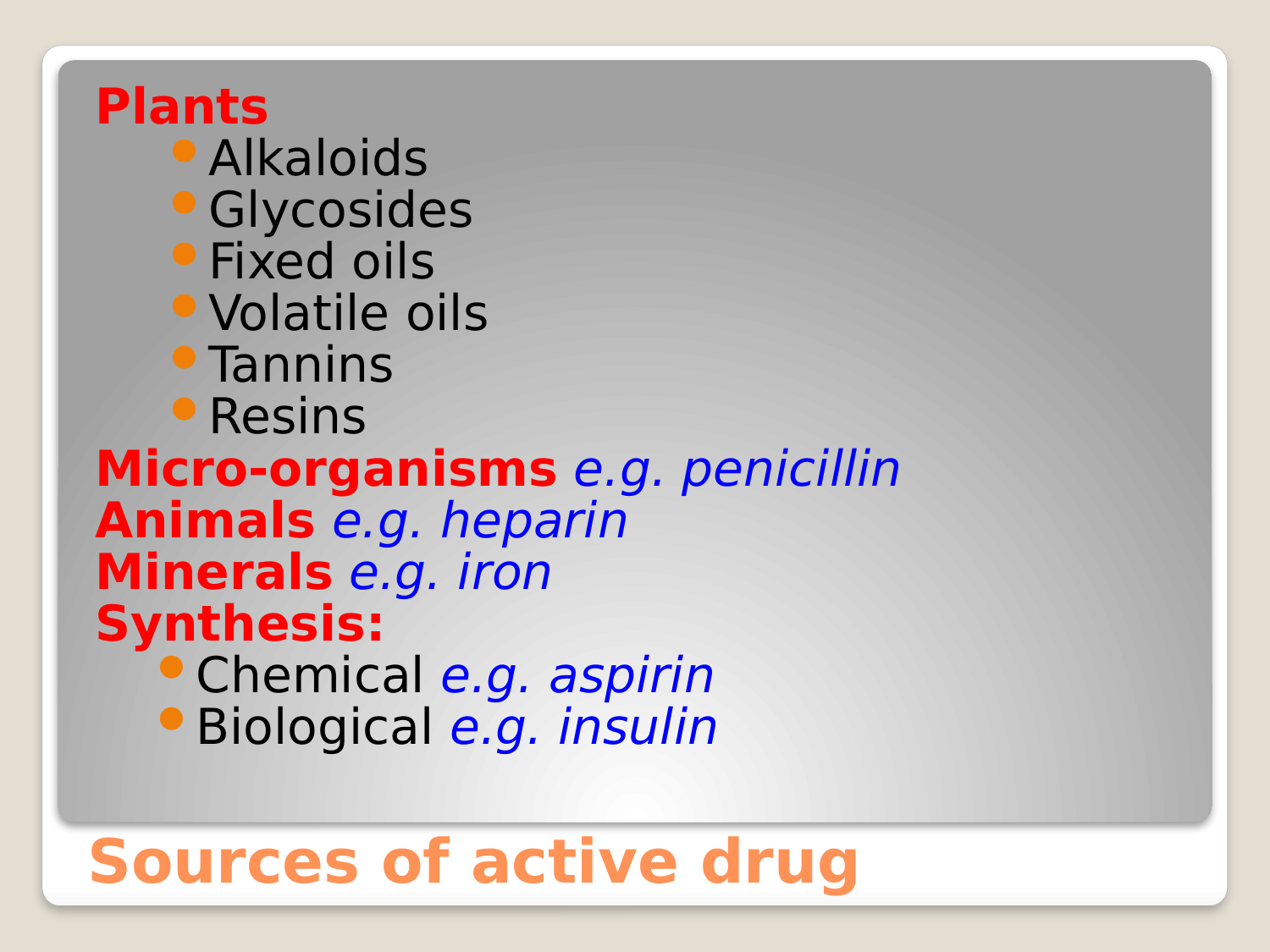

Plants
Alkaloids
Glycosides
Fixed oils
Volatile oils
Tannins
Resins
Micro-organisms e.g. penicillin
Animals e.g. heparin
Minerals e.g. iron
Synthesis:
Chemical e.g. aspirin
Biological e.g. insulin
# Sources of active drug